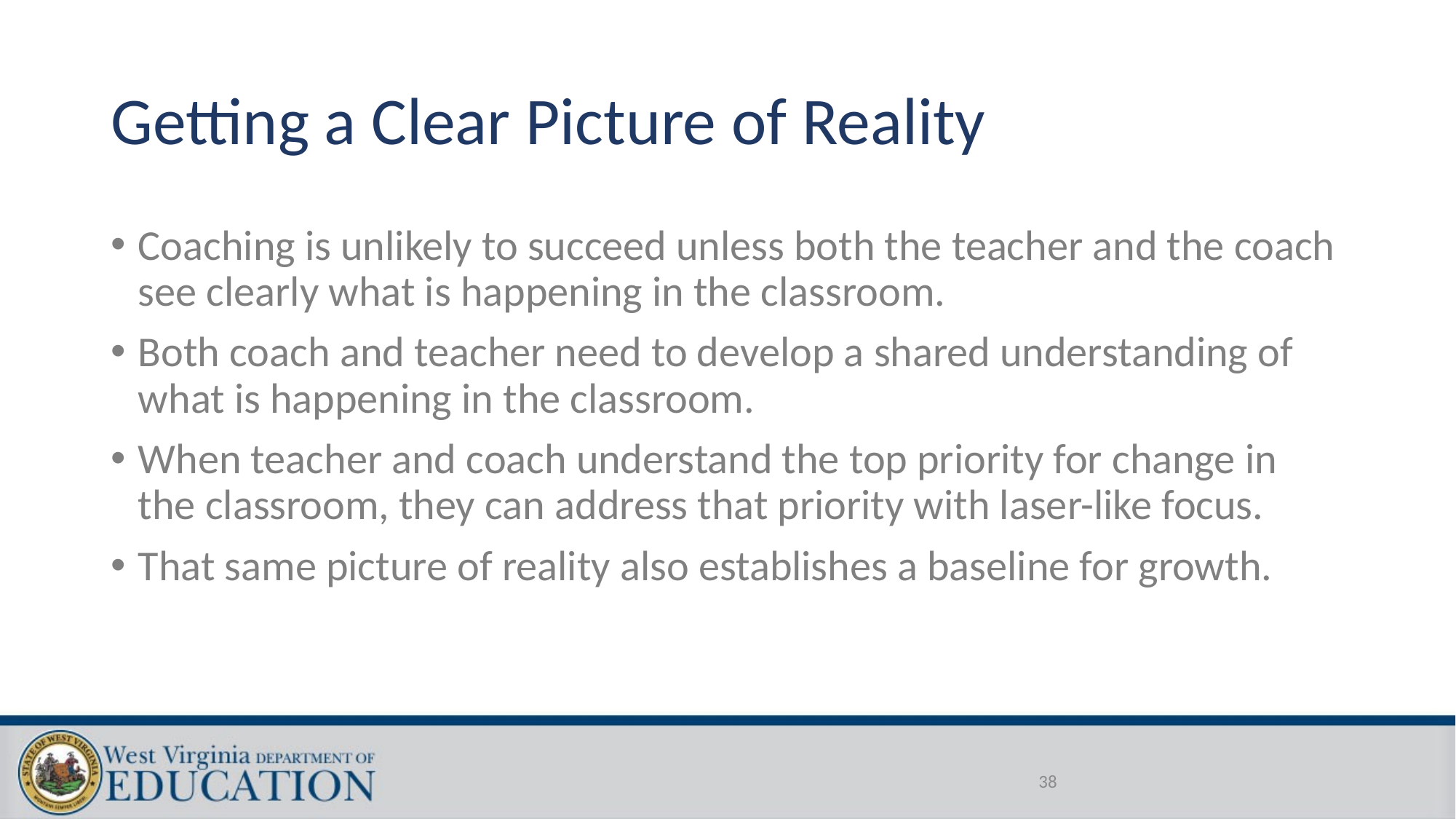

# Getting a Clear Picture of Reality
Coaching is unlikely to succeed unless both the teacher and the coach see clearly what is happening in the classroom.
Both coach and teacher need to develop a shared understanding of what is happening in the classroom.
When teacher and coach understand the top priority for change in the classroom, they can address that priority with laser-like focus.
That same picture of reality also establishes a baseline for growth.

38